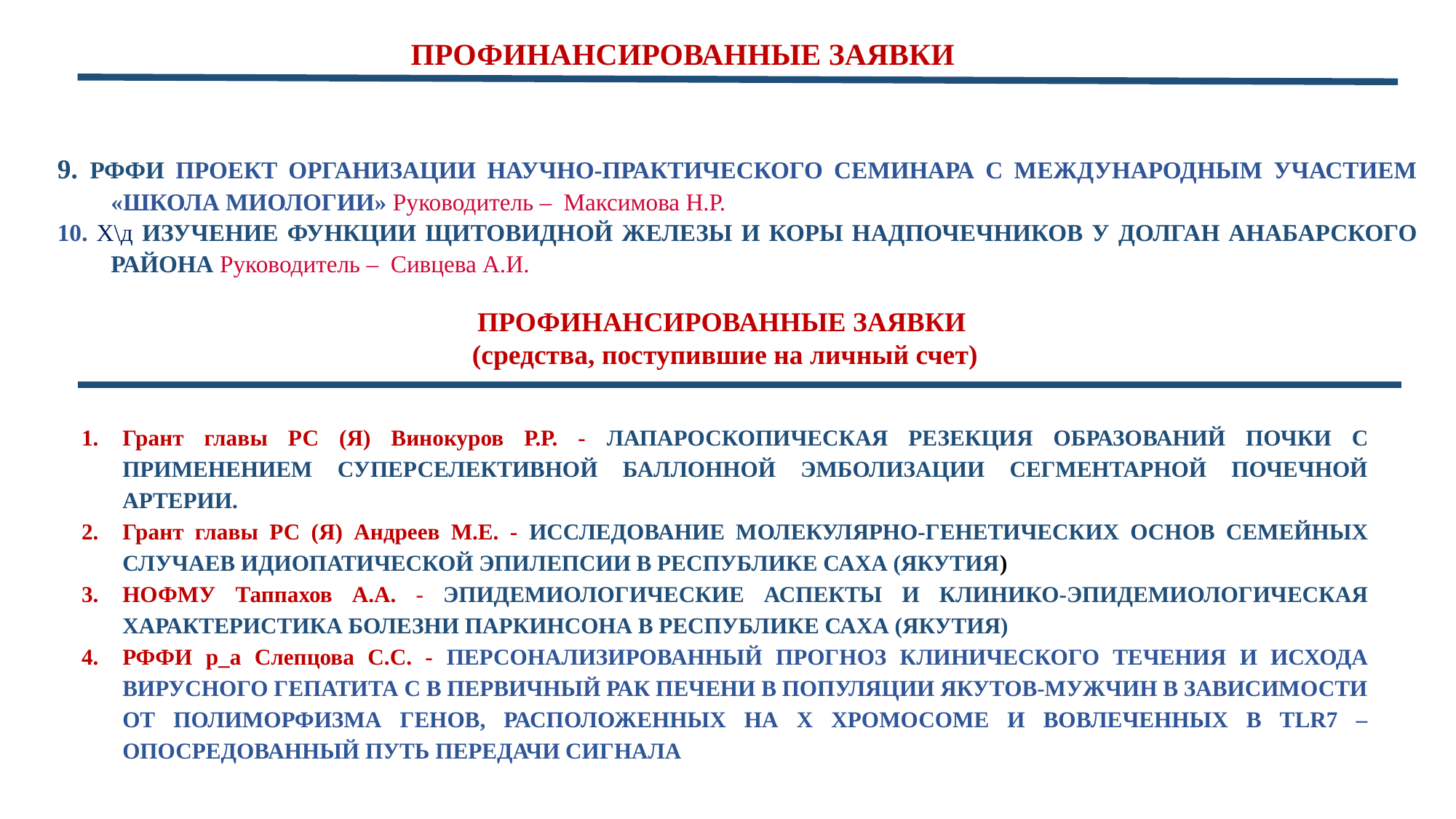

ПРОФИНАНСИРОВАННЫЕ ЗАЯВКИ
9. РФФИ ПРОЕКТ ОРГАНИЗАЦИИ НАУЧНО-ПРАКТИЧЕСКОГО СЕМИНАРА С МЕЖДУНАРОДНЫМ УЧАСТИЕМ «ШКОЛА МИОЛОГИИ» Руководитель –  Максимова Н.Р.
10. Х\д ИЗУЧЕНИЕ ФУНКЦИИ ЩИТОВИДНОЙ ЖЕЛЕЗЫ И КОРЫ НАДПОЧЕЧНИКОВ У ДОЛГАН АНАБАРСКОГО РАЙОНА Руководитель –  Сивцева А.И.

ПРОФИНАНСИРОВАННЫЕ ЗАЯВКИ
(средства, поступившие на личный счет)
Грант главы РС (Я) Винокуров Р.Р. - ЛАПАРОСКОПИЧЕСКАЯ РЕЗЕКЦИЯ ОБРАЗОВАНИЙ ПОЧКИ С ПРИМЕНЕНИЕМ СУПЕРСЕЛЕКТИВНОЙ БАЛЛОННОЙ ЭМБОЛИЗАЦИИ СЕГМЕНТАРНОЙ ПОЧЕЧНОЙ АРТЕРИИ.
Грант главы РС (Я) Андреев М.Е. - ИССЛЕДОВАНИЕ МОЛЕКУЛЯРНО-ГЕНЕТИЧЕСКИХ ОСНОВ СЕМЕЙНЫХ СЛУЧАЕВ ИДИОПАТИЧЕСКОЙ ЭПИЛЕПСИИ В РЕСПУБЛИКЕ САХА (ЯКУТИЯ)
НОФМУ Таппахов А.А. - ЭПИДЕМИОЛОГИЧЕСКИЕ АСПЕКТЫ И КЛИНИКО-ЭПИДЕМИОЛОГИЧЕСКАЯ ХАРАКТЕРИСТИКА БОЛЕЗНИ ПАРКИНСОНА В РЕСПУБЛИКЕ САХА (ЯКУТИЯ)
РФФИ р_а Слепцова С.С. - ПЕРСОНАЛИЗИРОВАННЫЙ ПРОГНОЗ КЛИНИЧЕСКОГО ТЕЧЕНИЯ И ИСХОДА ВИРУСНОГО ГЕПАТИТА С В ПЕРВИЧНЫЙ РАК ПЕЧЕНИ В ПОПУЛЯЦИИ ЯКУТОВ-МУЖЧИН В ЗАВИСИМОСТИ ОТ ПОЛИМОРФИЗМА ГЕНОВ, РАСПОЛОЖЕННЫХ НА Х ХРОМОСОМЕ И ВОВЛЕЧЕННЫХ В TLR7 – ОПОСРЕДОВАННЫЙ ПУТЬ ПЕРЕДАЧИ СИГНАЛА